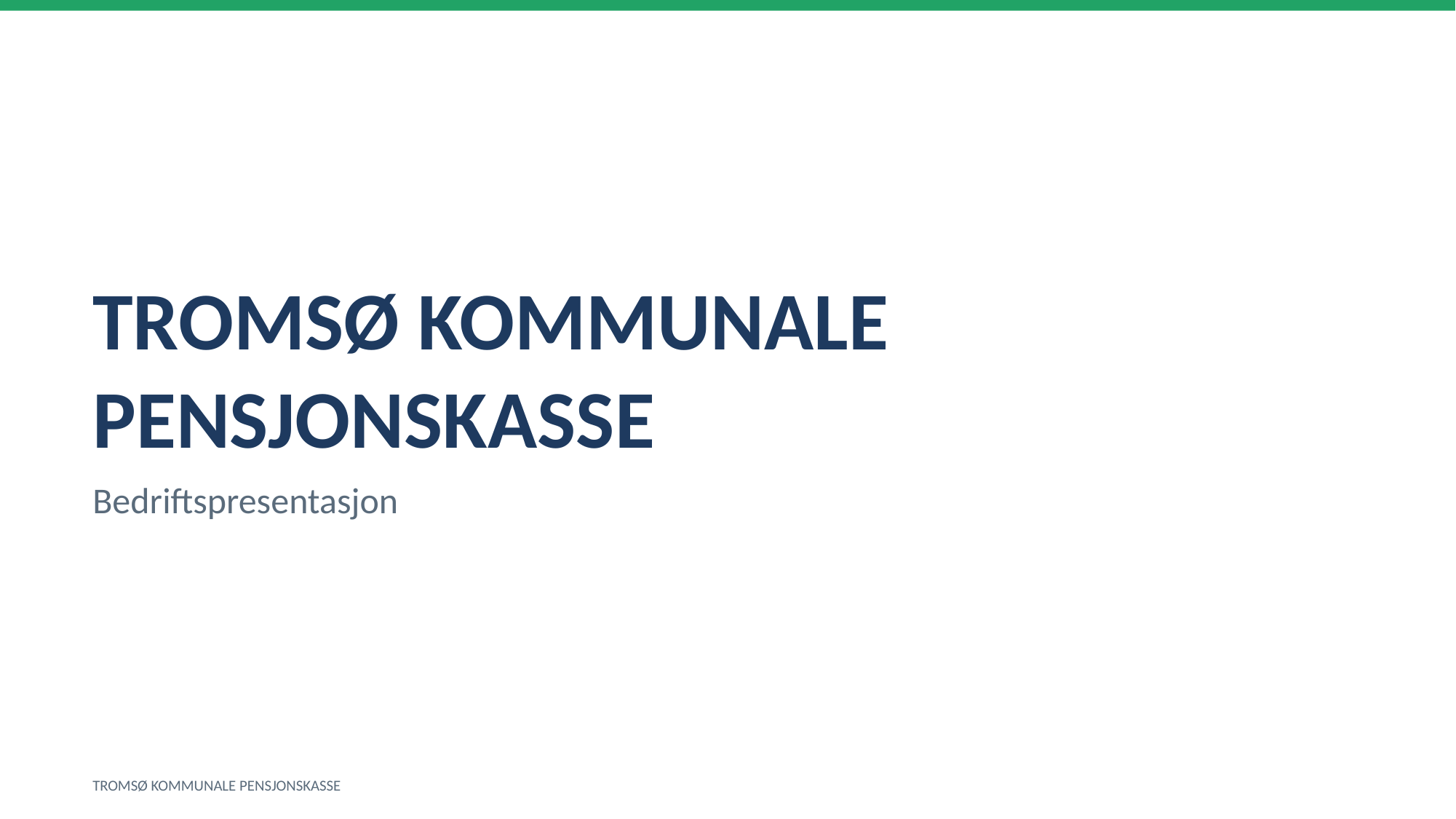

TROMSØ KOMMUNALE PENSJONSKASSE
Bedriftspresentasjon
TROMSØ KOMMUNALE PENSJONSKASSE